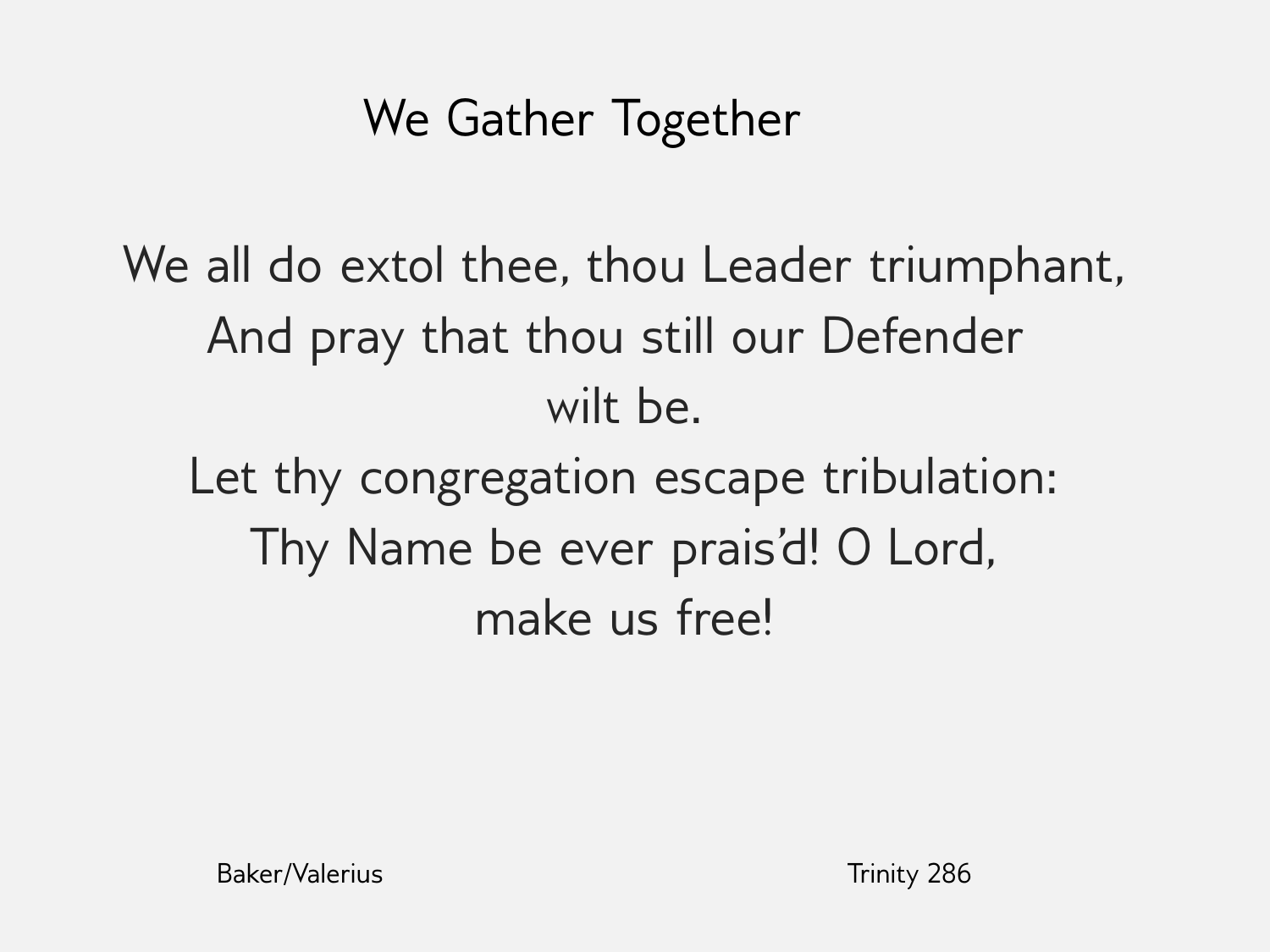

We Gather Together
We all do extol thee, thou Leader triumphant,
And pray that thou still our Defender
wilt be.
Let thy congregation escape tribulation:
Thy Name be ever prais’d! O Lord,
make us free!
Baker/Valerius
Trinity 286